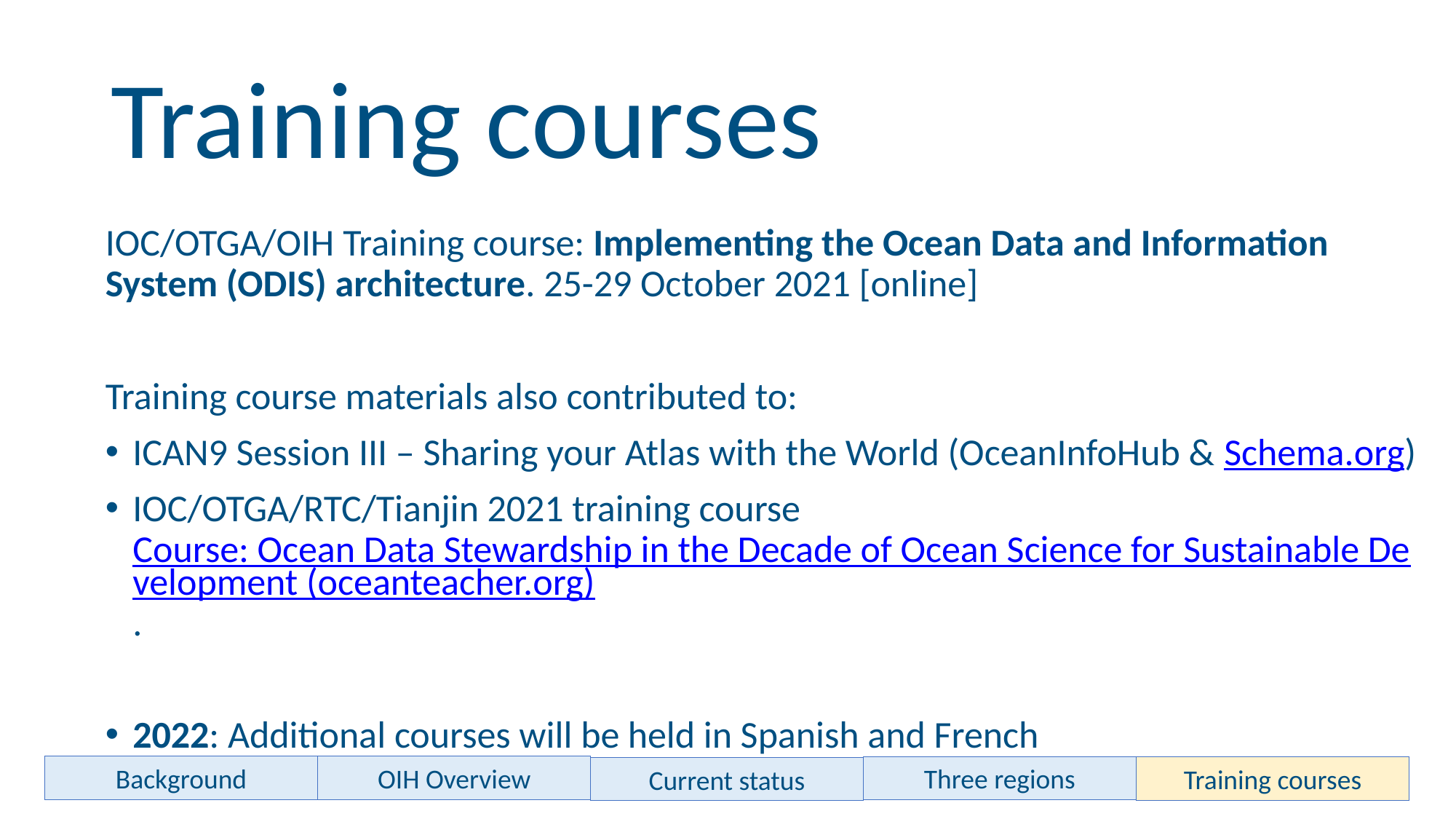

Training courses
IOC/OTGA/OIH Training course: Implementing the Ocean Data and Information System (ODIS) architecture. 25-29 October 2021 [online]

Training course materials also contributed to:
ICAN9 Session III – Sharing your Atlas with the World (OceanInfoHub & Schema.org)
IOC/OTGA/RTC/Tianjin 2021 training course Course: Ocean Data Stewardship in the Decade of Ocean Science for Sustainable Development (oceanteacher.org).

2022: Additional courses will be held in Spanish and French
Background
OIH Overview
Three regions
Training courses
Current status